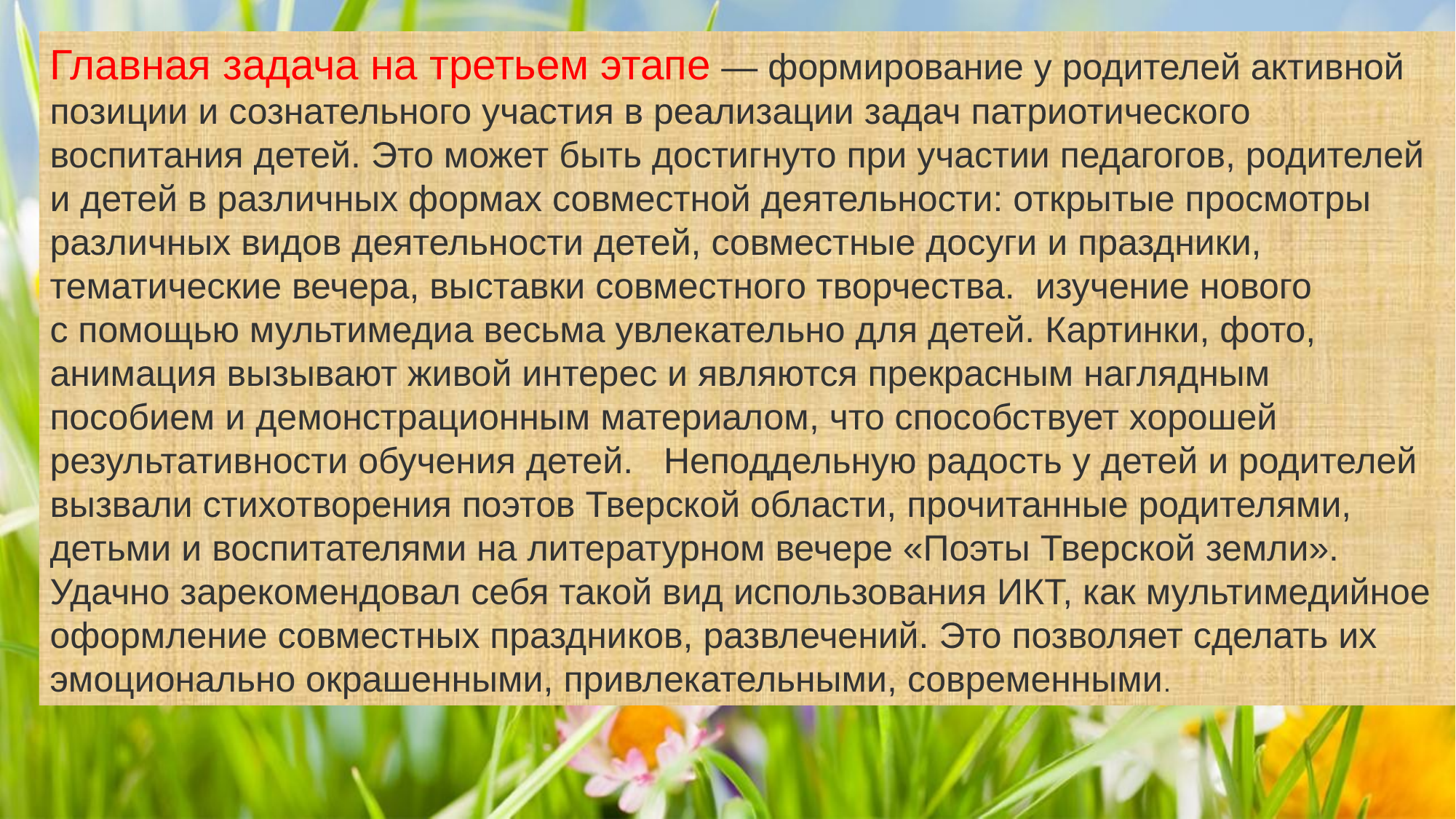

Главная задача на третьем этапе — формирование у родителей активной позиции и сознательного участия в реализации задач патриотического воспитания детей. Это может быть достигнуто при участии педагогов, родителей и детей в различных формах совместной деятельности: открытые просмотры различных видов деятельности детей, совместные досуги и праздники, тематические вечера, выставки совместного творчества.  изучение нового с помощью мультимедиа весьма увлекательно для детей. Картинки, фото, анимация вызывают живой интерес и являются прекрасным наглядным пособием и демонстрационным материалом, что способствует хорошей результативности обучения детей.   Неподдельную радость у детей и родителей вызвали стихотворения поэтов Тверской области, прочитанные родителями, детьми и воспитателями на литературном вечере «Поэты Тверской земли».
Удачно зарекомендовал себя такой вид использования ИКТ, как мультимедийное оформление совместных праздников, развлечений. Это позволяет сделать их эмоционально окрашенными, привлекательными, современными.